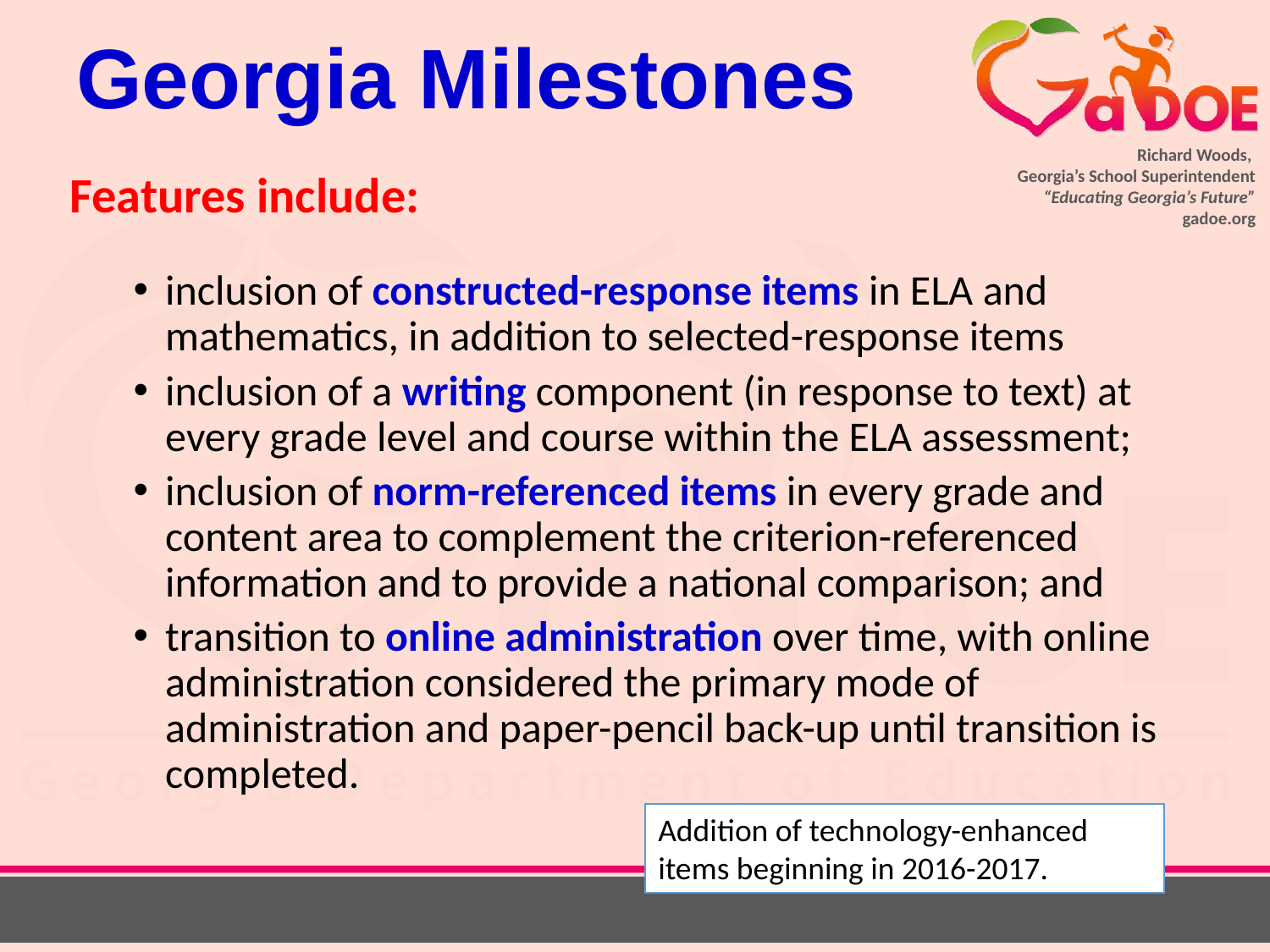

# Georgia Milestones
Features include:

inclusion of constructed-response items in ELA and mathematics, in addition to selected-response items
inclusion of a writing component (in response to text) at every grade level and course within the ELA assessment;
inclusion of norm-referenced items in every grade and content area to complement the criterion-referenced information and to provide a national comparison; and
transition to online administration over time, with online administration considered the primary mode of administration and paper-pencil back-up until transition is completed.
Addition of technology-enhanced items beginning in 2016-2017.